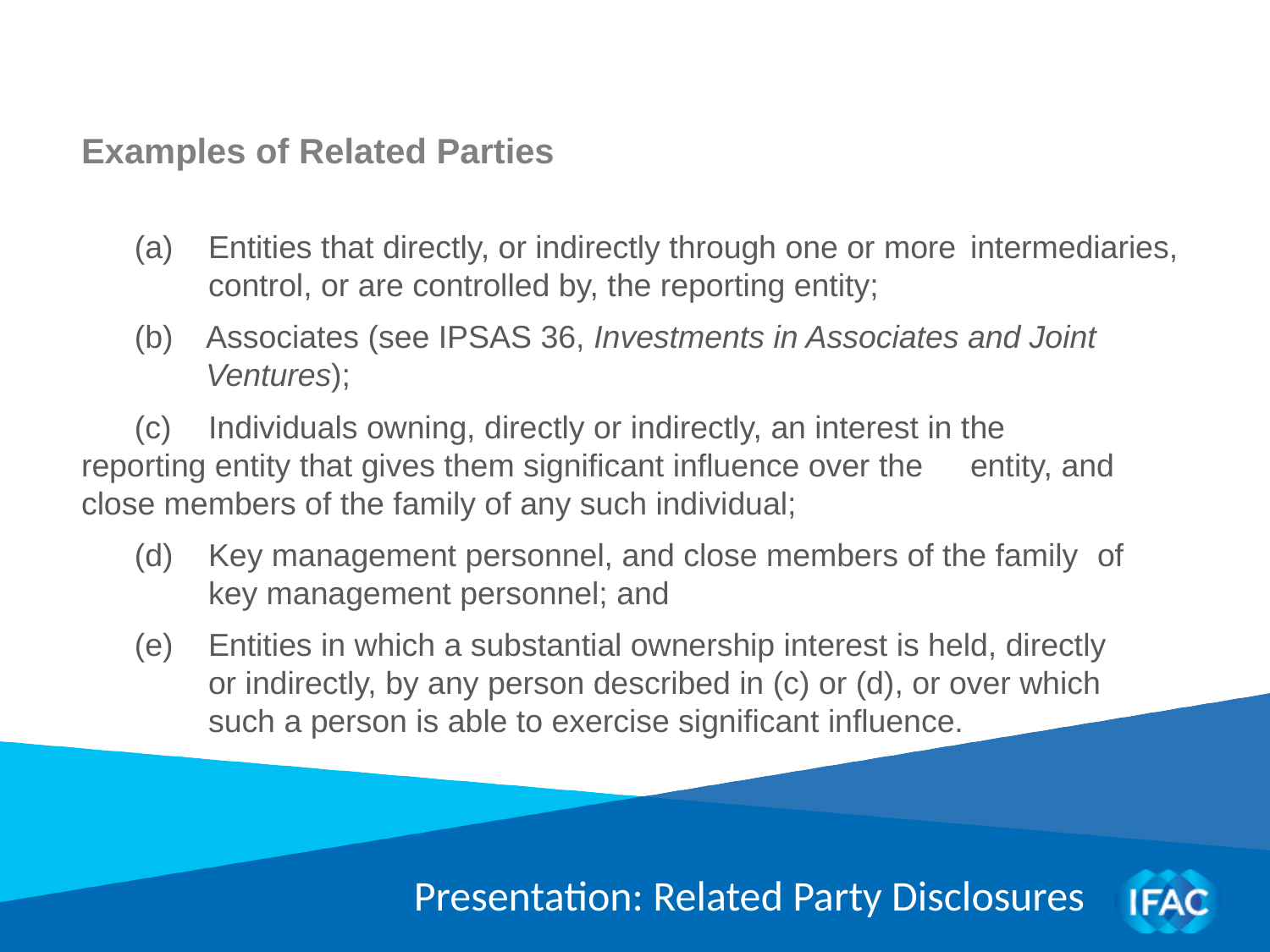

Examples of Related Parties

      (a)	Entities that directly, or indirectly through one or more 	intermediaries, 	control, or are controlled by, the reporting entity;
      (b)	Associates (see IPSAS 36, Investments in Associates and Joint Ventures);
      (c)	Individuals owning, directly or indirectly, an interest in the 	reporting entity that gives them significant influence over the 	entity, and close members of the family of any such individual;
      (d)	Key management personnel, and close members of the family 	of 	key management personnel; and
      (e)	Entities in which a substantial ownership interest is held, directly 	or indirectly, by any person described in (c) or (d), or over which 	such a person is able to exercise significant influence.

Presentation: Related Party Disclosures